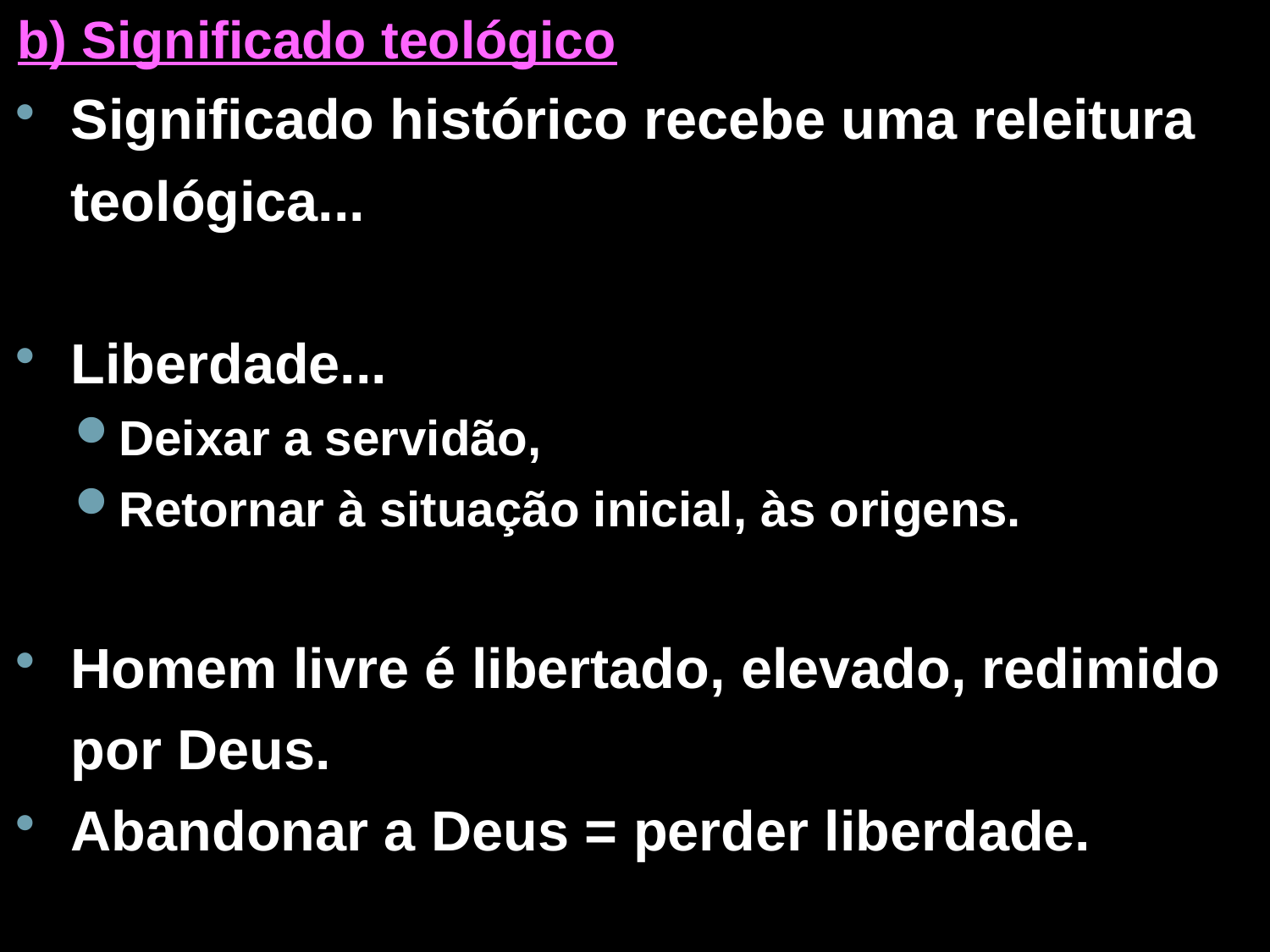

b) Significado teológico
Significado histórico recebe uma releitura teológica...

Liberdade...
Deixar a servidão,
Retornar à situação inicial, às origens.

Homem livre é libertado, elevado, redimido por Deus.
Abandonar a Deus = perder liberdade.